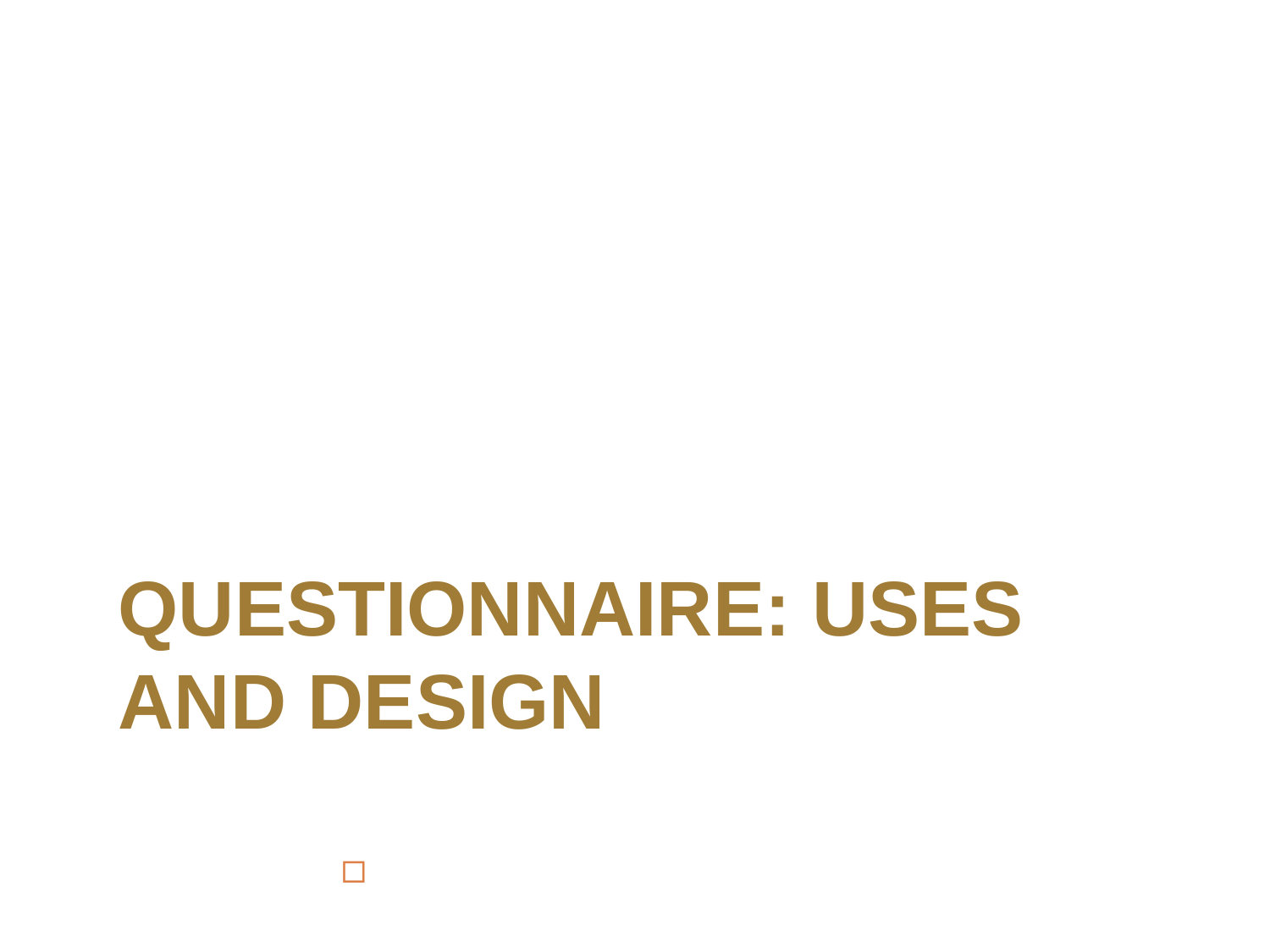

# Questionnaire: Uses and design
RESEARCH PROJECT – I